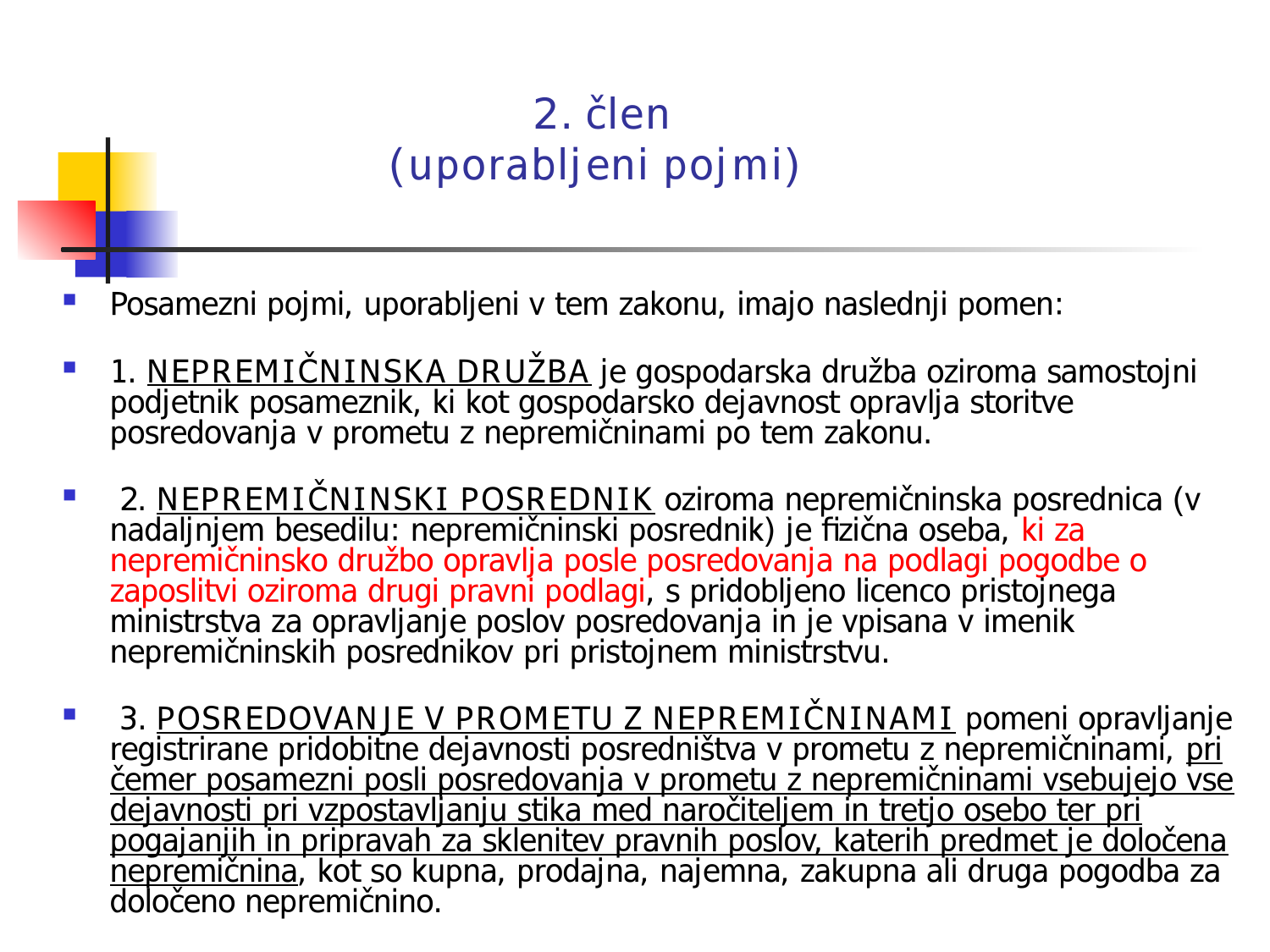

# 2. člen (uporabljeni pojmi)

Posamezni pojmi, uporabljeni v tem zakonu, imajo naslednji pomen:
1. NEPREMIČNINSKA DRUŽBA je gospodarska družba oziroma samostojni podjetnik posameznik, ki kot gospodarsko dejavnost opravlja storitve posredovanja v prometu z nepremičninami po tem zakonu.
 2. NEPREMIČNINSKI POSREDNIK oziroma nepremičninska posrednica (v nadaljnjem besedilu: nepremičninski posrednik) je fizična oseba, ki za nepremičninsko družbo opravlja posle posredovanja na podlagi pogodbe o zaposlitvi oziroma drugi pravni podlagi, s pridobljeno licenco pristojnega ministrstva za opravljanje poslov posredovanja in je vpisana v imenik nepremičninskih posrednikov pri pristojnem ministrstvu.
 3. POSREDOVANJE V PROMETU Z NEPREMIČNINAMI pomeni opravljanje registrirane pridobitne dejavnosti posredništva v prometu z nepremičninami, pri čemer posamezni posli posredovanja v prometu z nepremičninami vsebujejo vse dejavnosti pri vzpostavljanju stika med naročiteljem in tretjo osebo ter pri pogajanjih in pripravah za sklenitev pravnih poslov, katerih predmet je določena nepremičnina, kot so kupna, prodajna, najemna, zakupna ali druga pogodba za določeno nepremičnino.